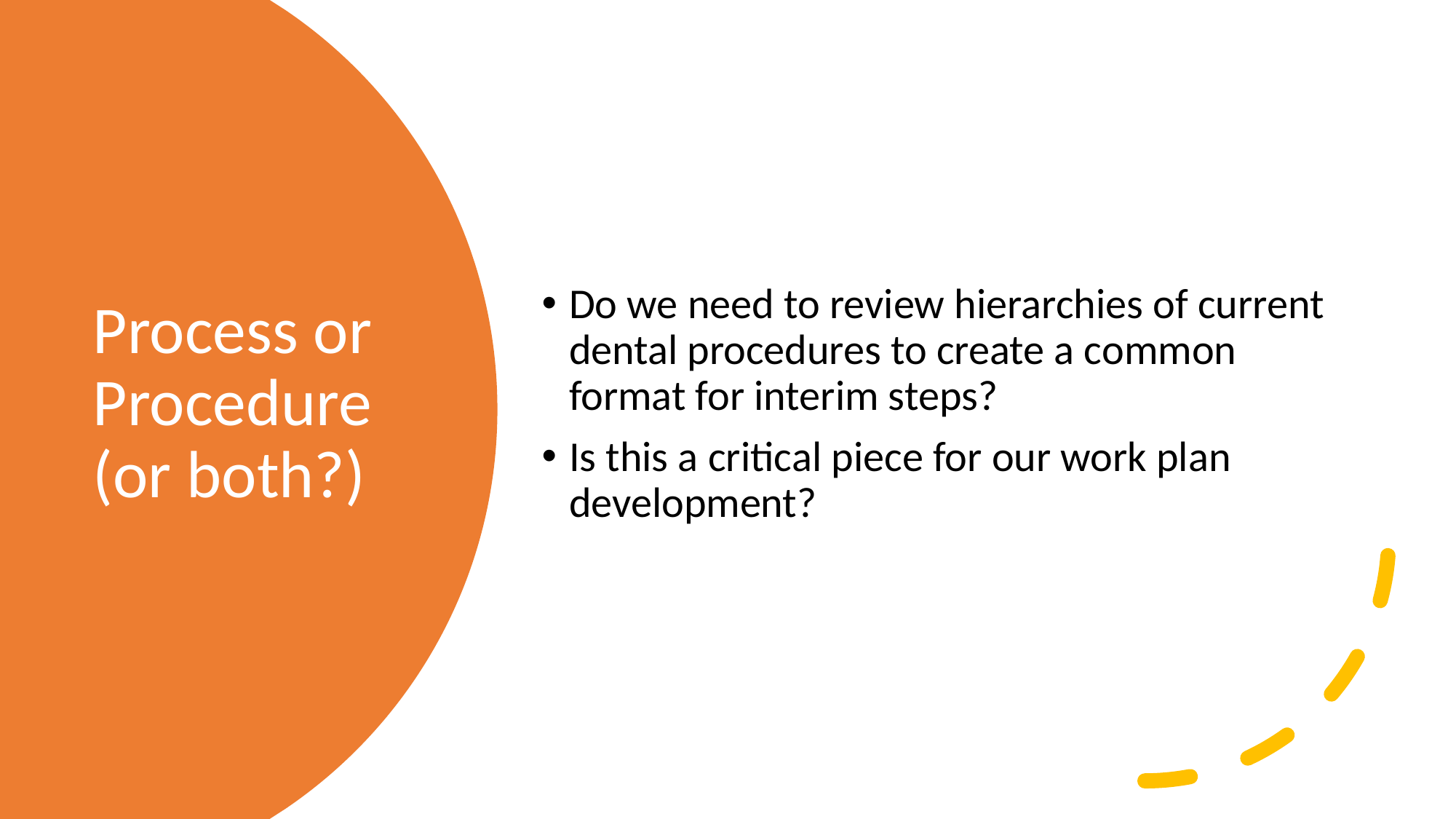

Do we need to review hierarchies of current dental procedures to create a common format for interim steps?
Is this a critical piece for our work plan development?
# Process or Procedure (or both?)